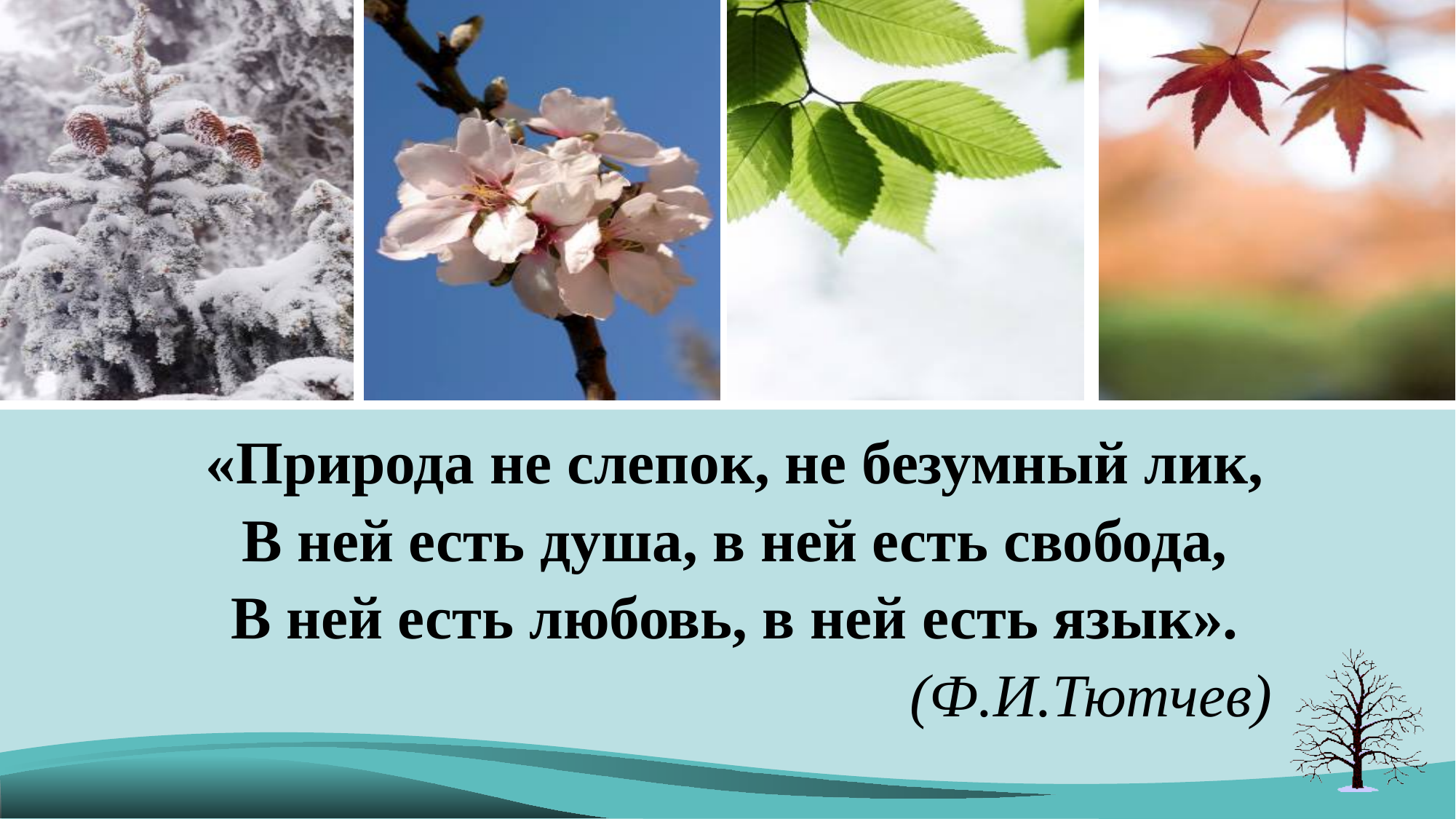

«Природа не слепок, не безумный лик,
В ней есть душа, в ней есть свобода,
В ней есть любовь, в ней есть язык».
(Ф.И.Тютчев)